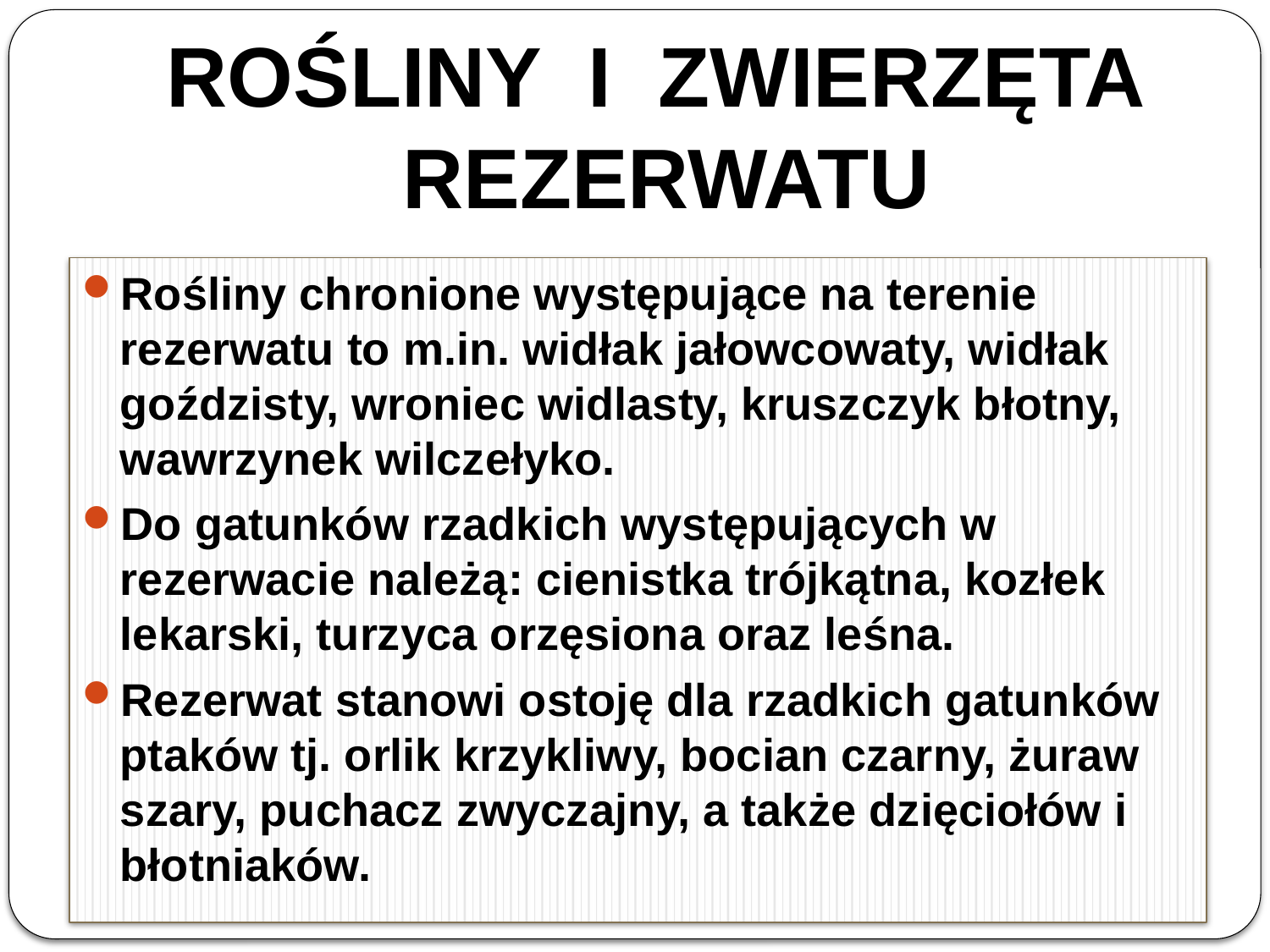

# ROŚLINY  I  ZWIERZĘTA  REZERWATU
Rośliny chronione występujące na terenie rezerwatu to m.in. widłak jałowcowaty, widłak goździsty, wroniec widlasty, kruszczyk błotny, wawrzynek wilczełyko.
Do gatunków rzadkich występujących w rezerwacie należą: cienistka trójkątna, kozłek lekarski, turzyca orzęsiona oraz leśna.
Rezerwat stanowi ostoję dla rzadkich gatunków ptaków tj. orlik krzykliwy, bocian czarny, żuraw szary, puchacz zwyczajny, a także dzięciołów i błotniaków.